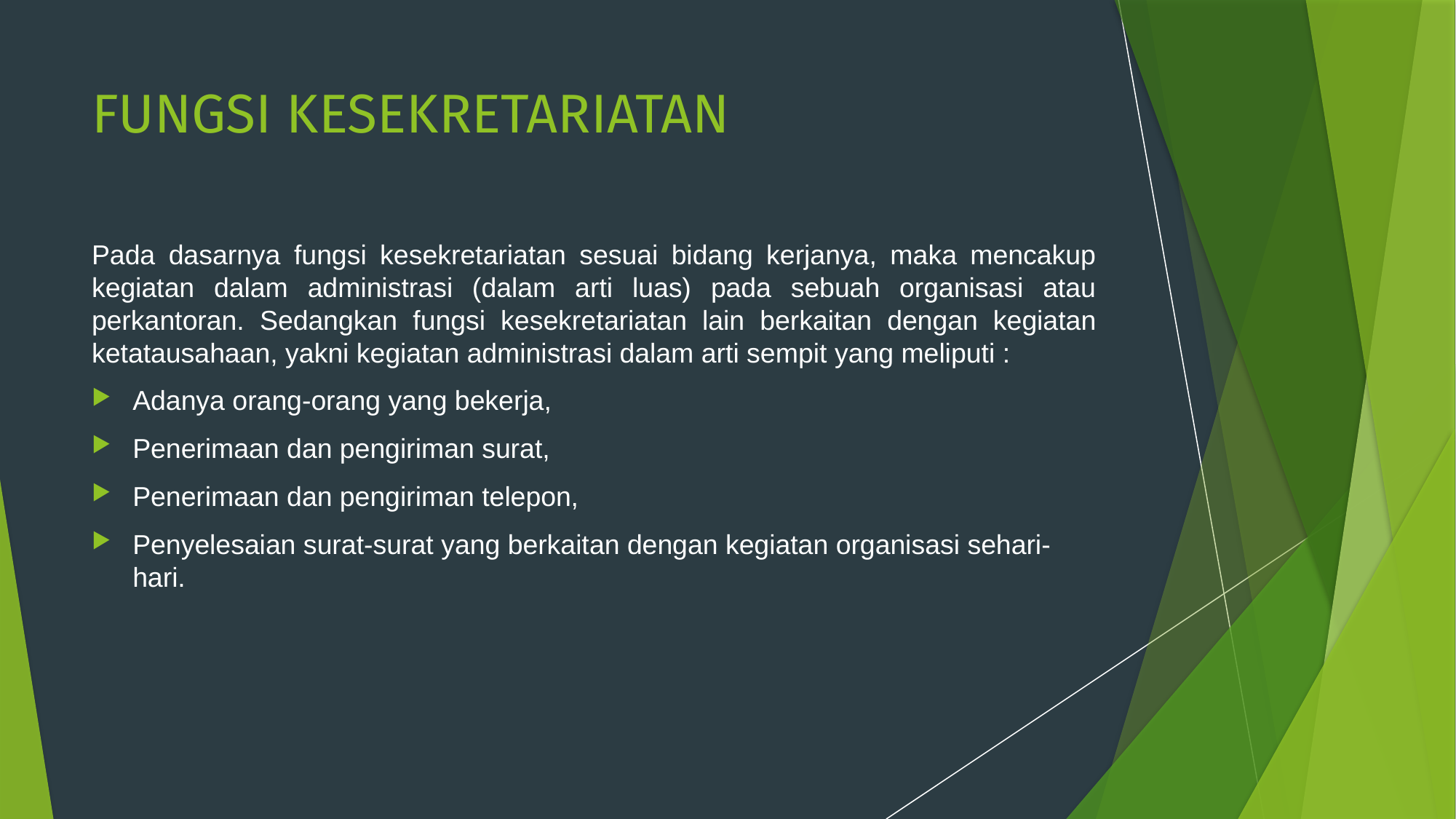

# FUNGSI KESEKRETARIATAN
Pada dasarnya fungsi kesekretariatan sesuai bidang kerjanya, maka mencakup kegiatan dalam administrasi (dalam arti luas) pada sebuah organisasi atau perkantoran. Sedangkan fungsi kesekretariatan lain berkaitan dengan kegiatan ketatausahaan, yakni kegiatan administrasi dalam arti sempit yang meliputi :
Adanya orang-orang yang bekerja,
Penerimaan dan pengiriman surat,
Penerimaan dan pengiriman telepon,
Penyelesaian surat-surat yang berkaitan dengan kegiatan organisasi sehari-hari.